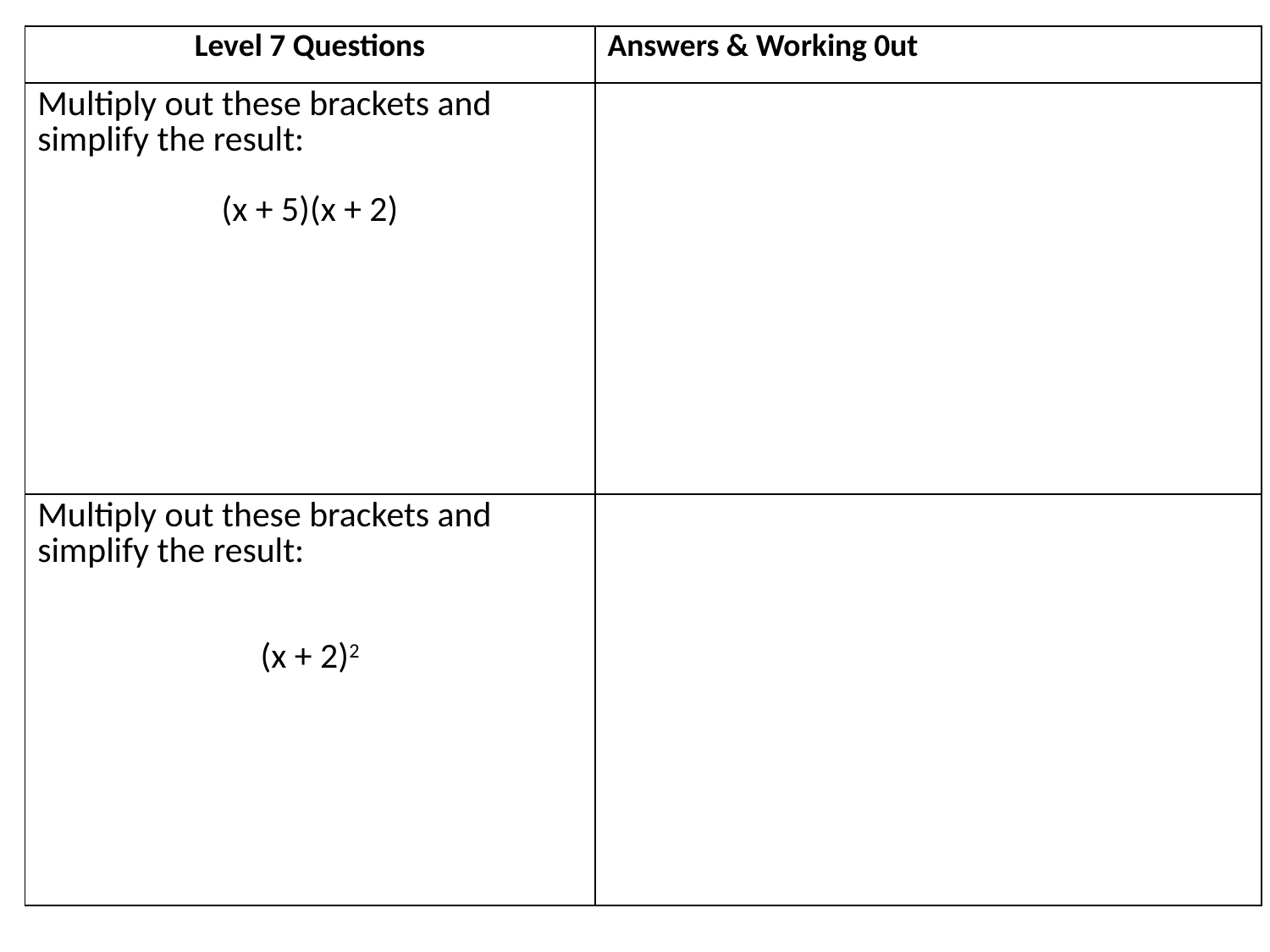

| Level 7 Questions | Answers & Working 0ut |
| --- | --- |
| Multiply out these brackets and simplify the result: (x + 5)(x + 2) |  |
| Multiply out these brackets and simplify the result: (x + 2)2 |  |